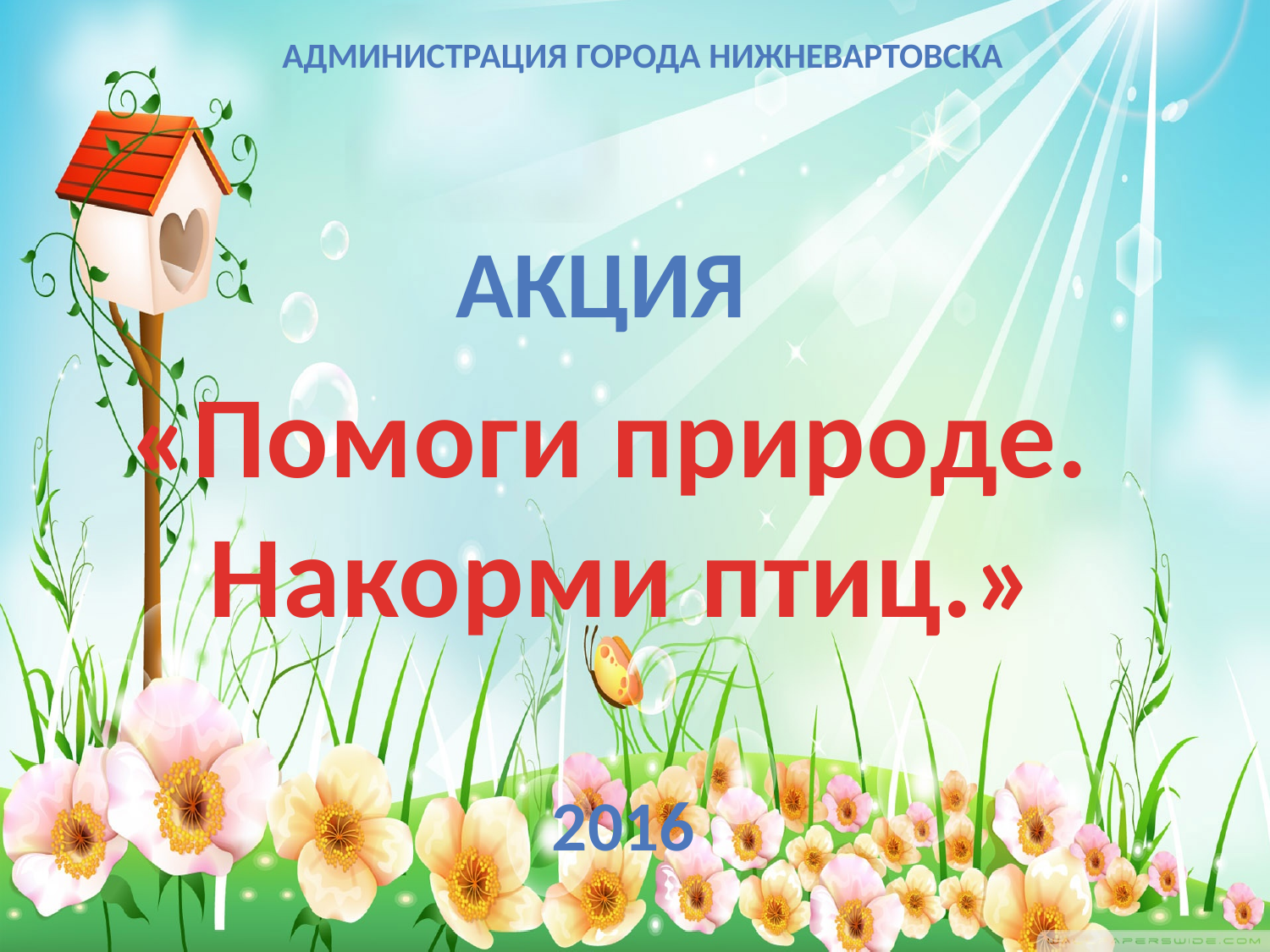

Администрация города нижневартовска
Акция
«Помоги природе.
Накорми птиц.»

2016